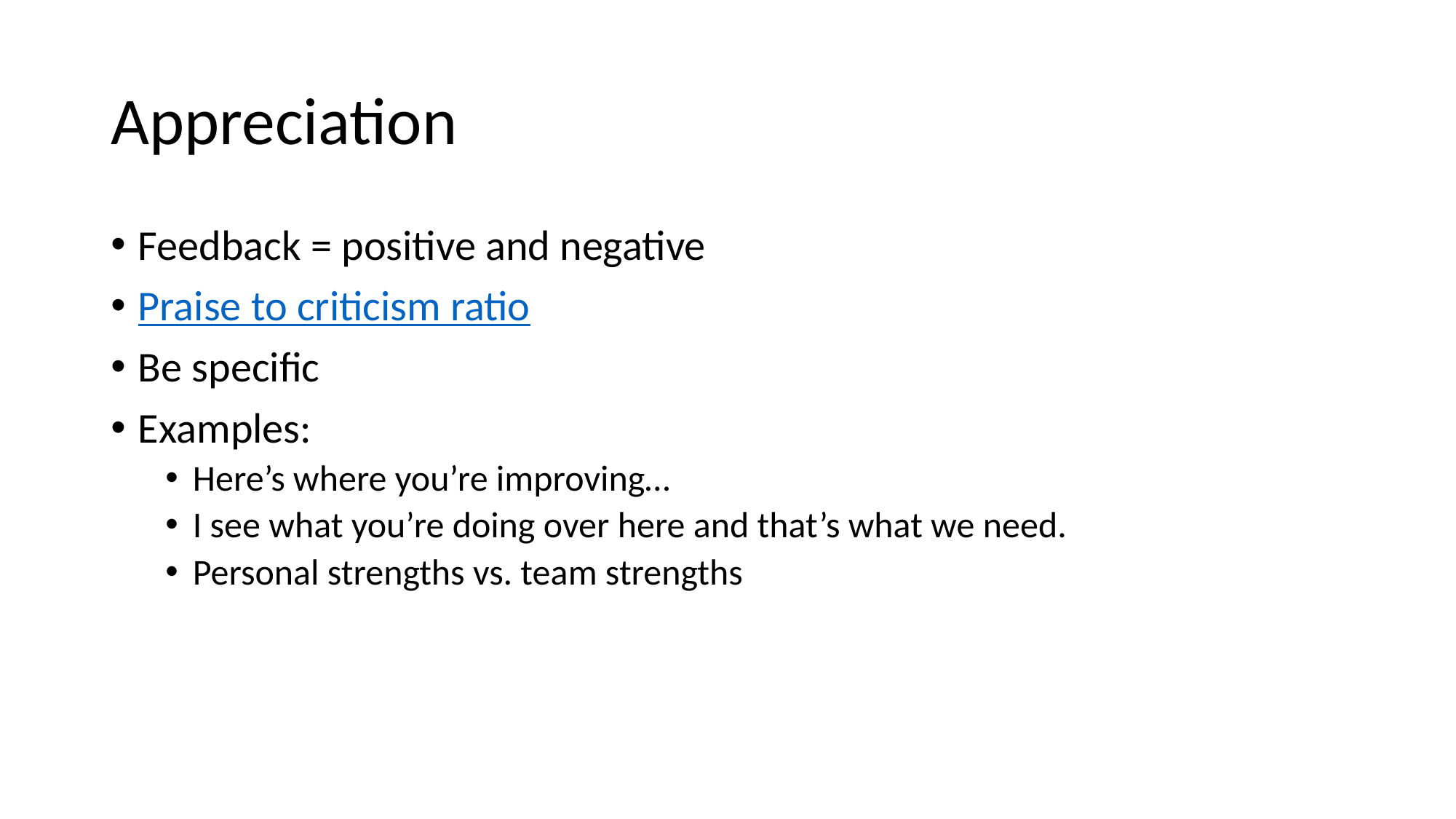

# Appreciation
Feedback = positive and negative
Praise to criticism ratio
Be specific
Examples:
Here’s where you’re improving…
I see what you’re doing over here and that’s what we need.
Personal strengths vs. team strengths